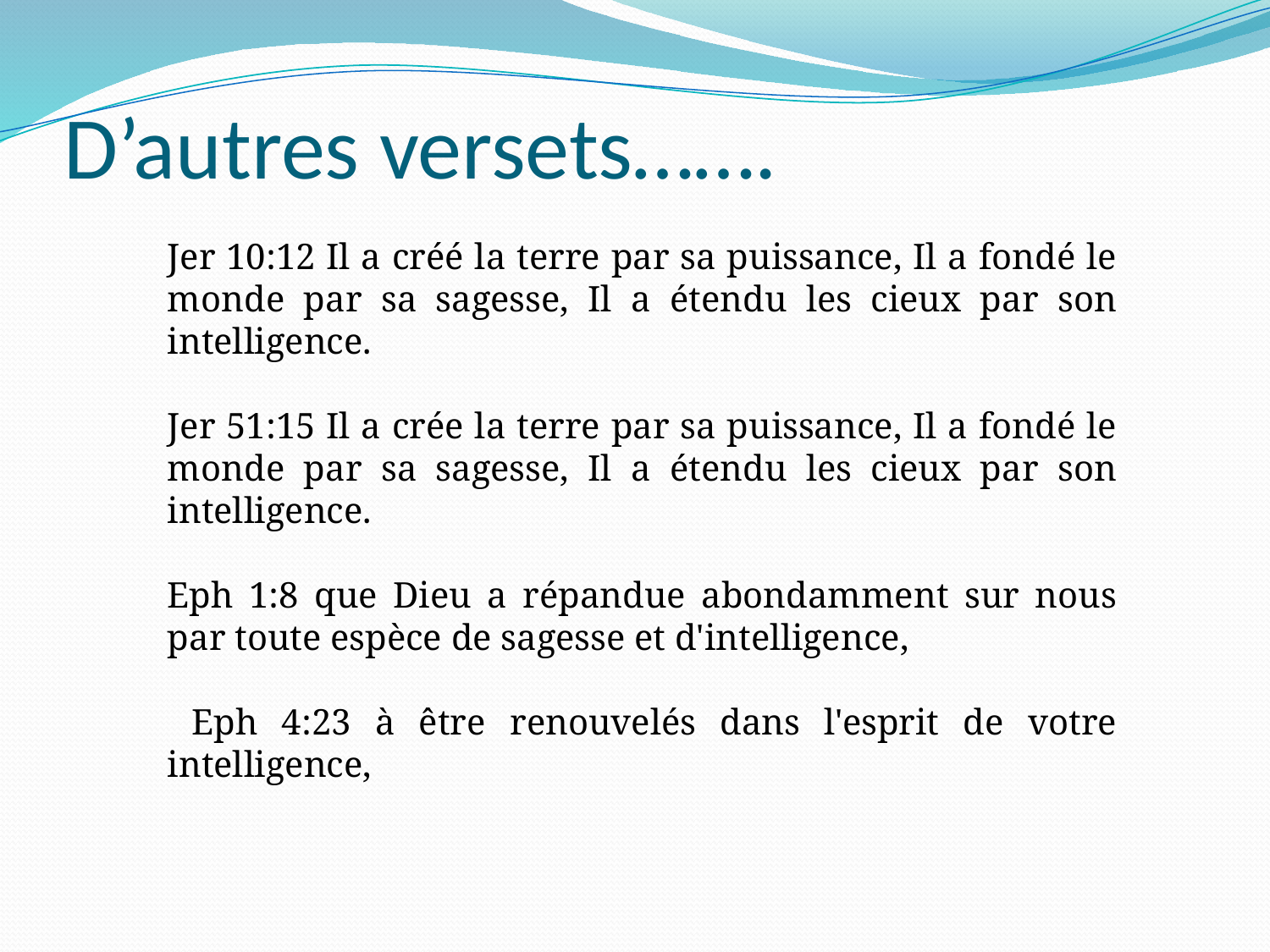

# D’autres versets…….
Jer 10:12 Il a créé la terre par sa puissance, Il a fondé le monde par sa sagesse, Il a étendu les cieux par son intelligence.

Jer 51:15 Il a crée la terre par sa puissance, Il a fondé le monde par sa sagesse, Il a étendu les cieux par son intelligence.

Eph 1:8 que Dieu a répandue abondamment sur nous par toute espèce de sagesse et d'intelligence,

 Eph 4:23 à être renouvelés dans l'esprit de votre intelligence,